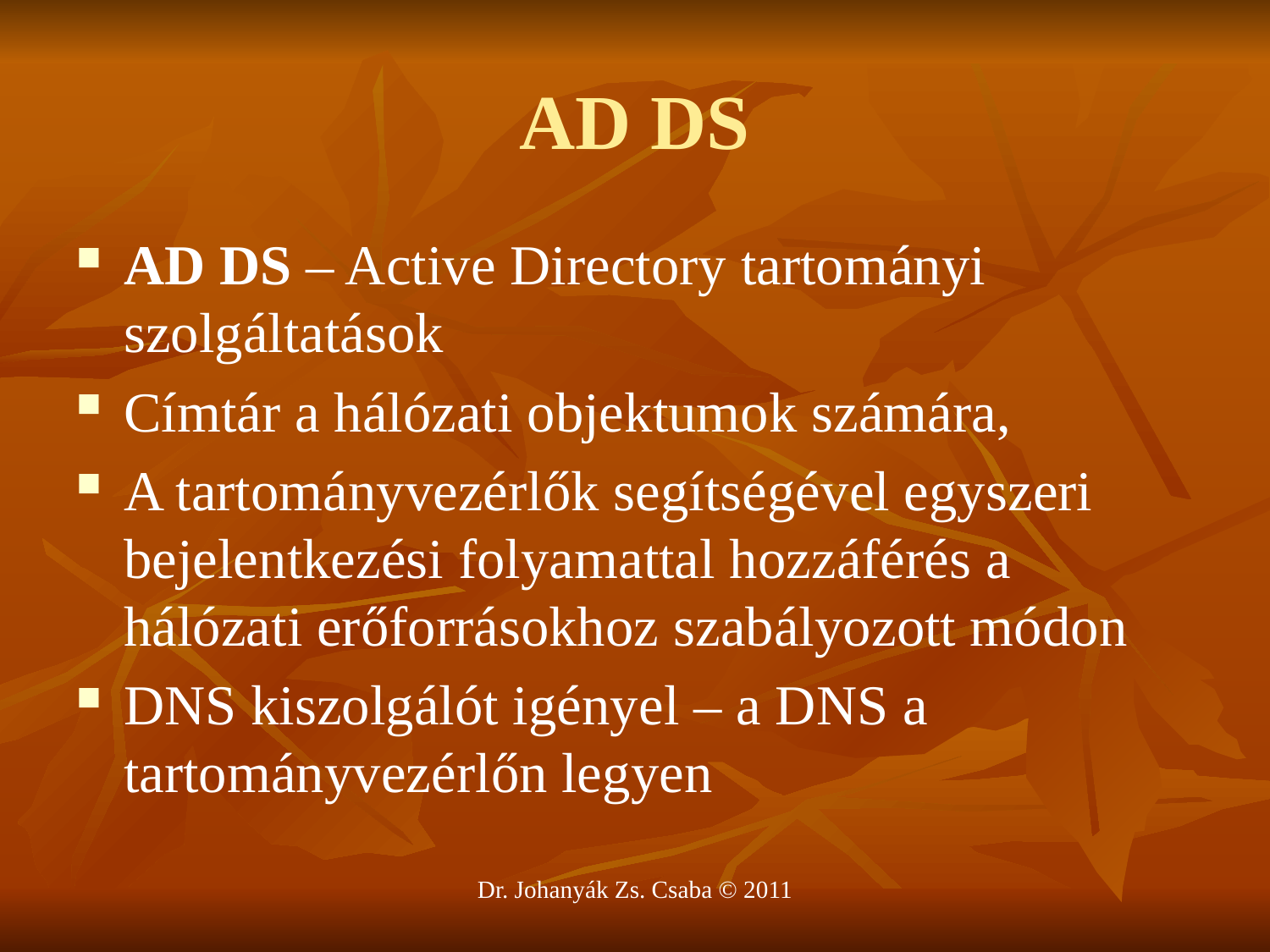

# AD DS
AD DS – Active Directory tartományi szolgáltatások
Címtár a hálózati objektumok számára,
A tartományvezérlők segítségével egyszeri bejelentkezési folyamattal hozzáférés a hálózati erőforrásokhoz szabályozott módon
DNS kiszolgálót igényel – a DNS a tartományvezérlőn legyen
Dr. Johanyák Zs. Csaba © 2011